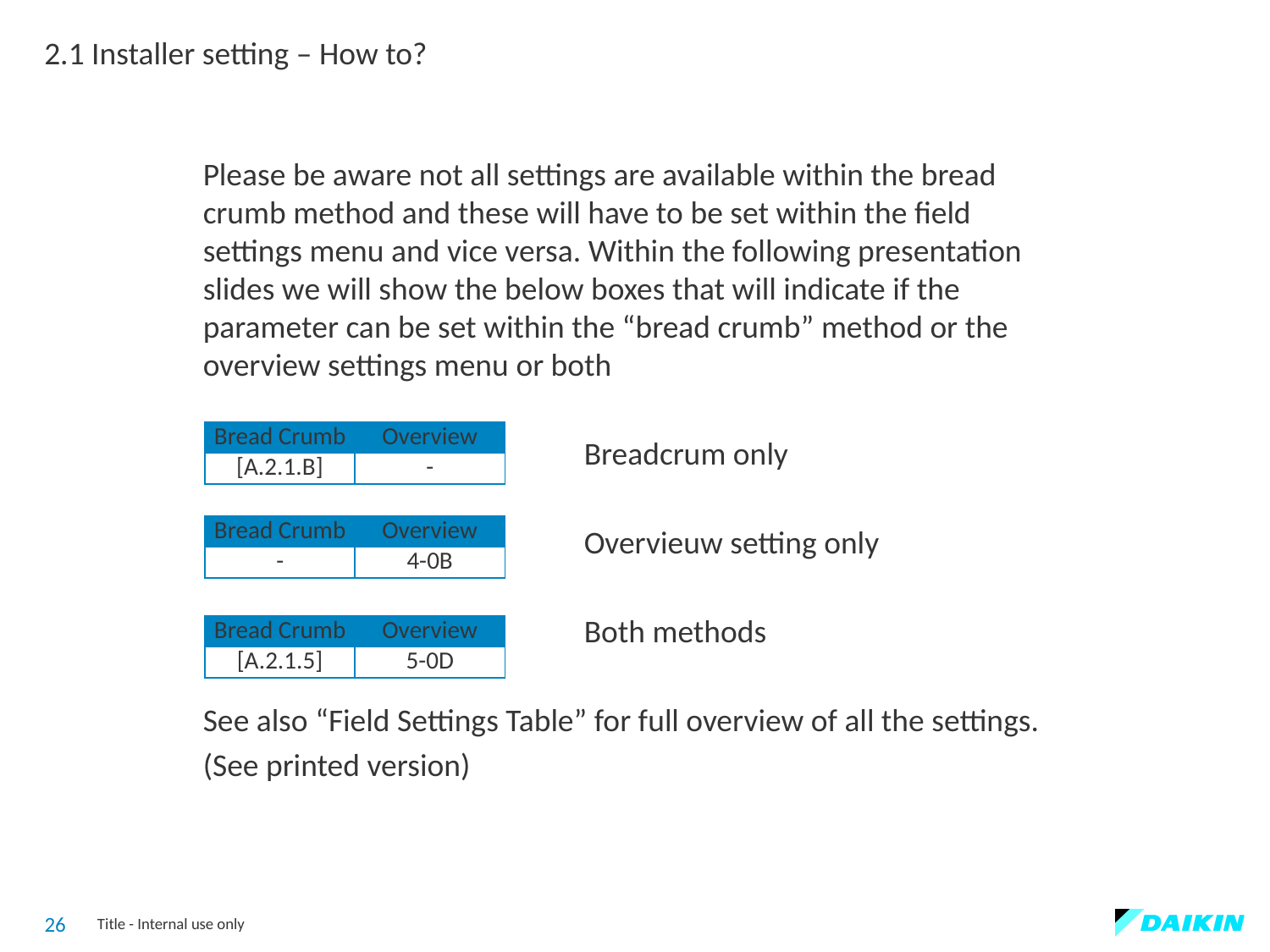

2.1 Installer setting – How to?

Please be aware not all settings are available within the bread crumb method and these will have to be set within the field settings menu and vice versa. Within the following presentation slides we will show the below boxes that will indicate if the parameter can be set within the “bread crumb” method or the overview settings menu or both

			Breadcrum only

			Overvieuw setting only

			Both methods

See also “Field Settings Table” for full overview of all the settings.
(See printed version)

| Bread Crumb | Overview |
| --- | --- |
| [A.2.1.B] | - |
| Bread Crumb | Overview |
| --- | --- |
| - | 4-0B |
| Bread Crumb | Overview |
| --- | --- |
| [A.2.1.5] | 5-0D |
26
Title - Internal use only